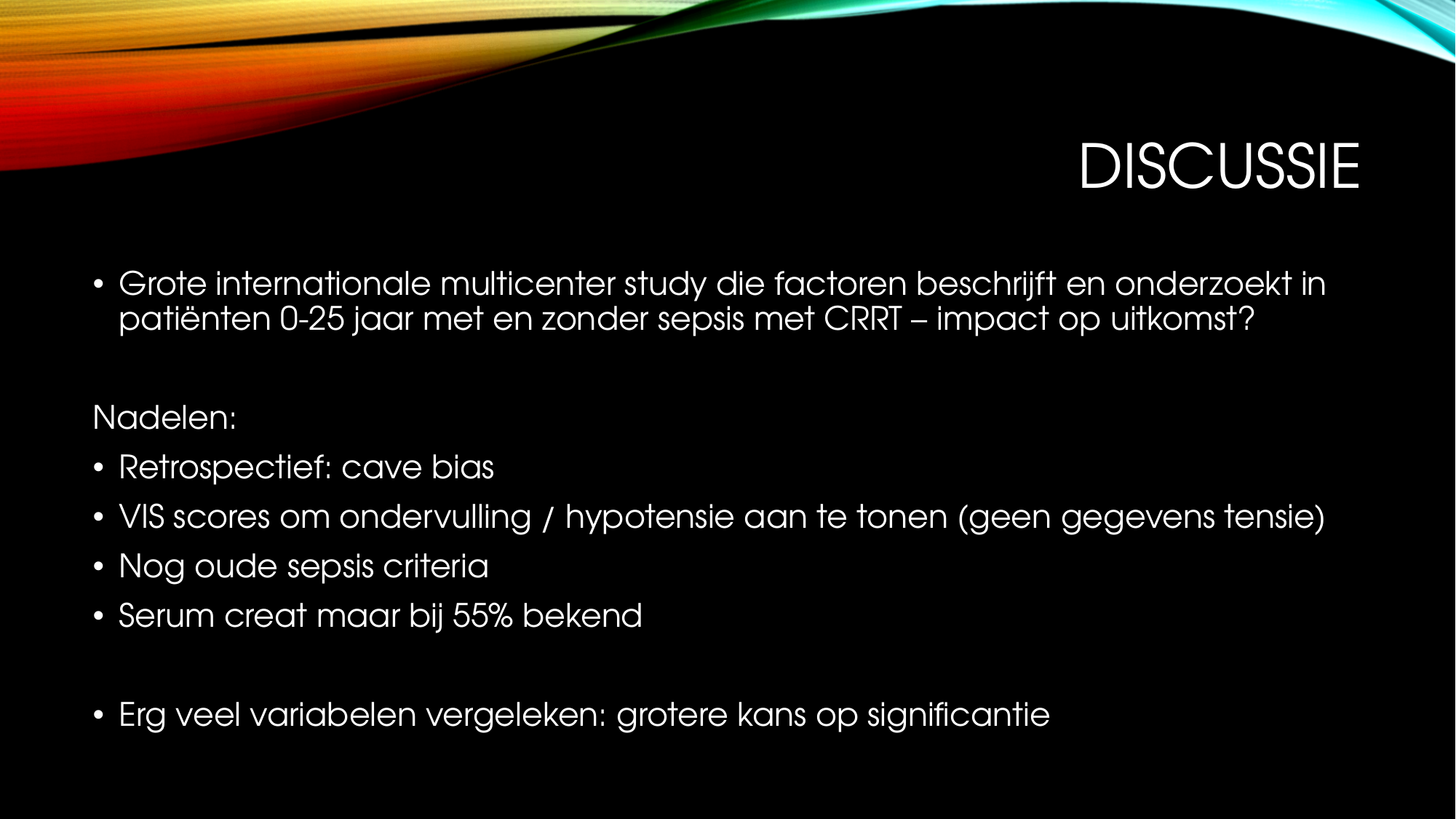

# Discussie
Grote internationale multicenter study die factoren beschrijft en onderzoekt in patiënten 0-25 jaar met en zonder sepsis met CRRT – impact op uitkomst?

Nadelen:
Retrospectief: cave bias
VIS scores om ondervulling / hypotensie aan te tonen (geen gegevens tensie)
Nog oude sepsis criteria
Serum creat maar bij 55% bekend

Erg veel variabelen vergeleken: grotere kans op significantie